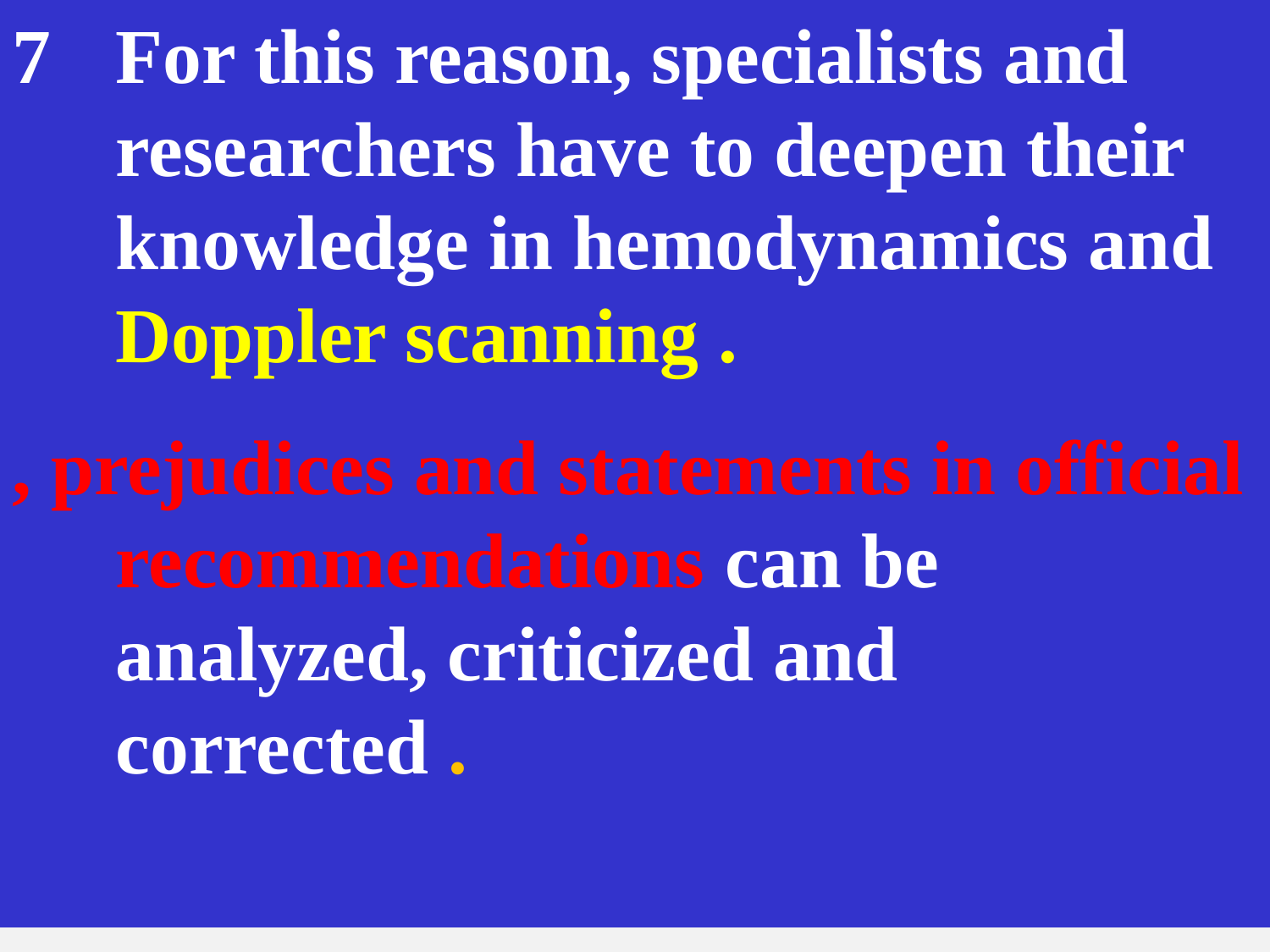

For this reason, specialists and researchers have to deepen their knowledge in hemodynamics and Doppler scanning .
, prejudices and statements in official recommendations can be analyzed, criticized and corrected .